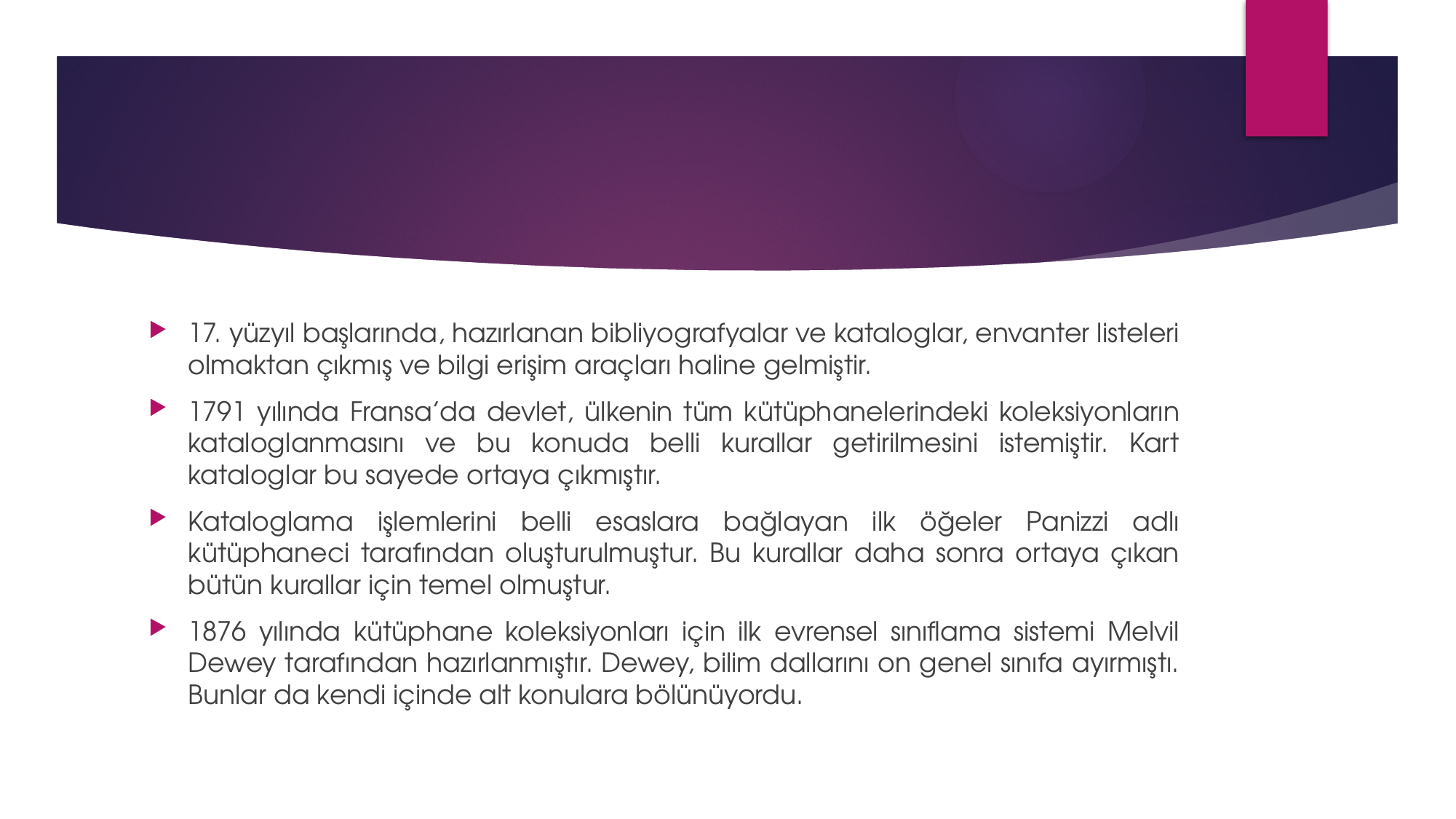

#
17. yüzyıl başlarında, hazırlanan bibliyografyalar ve kataloglar, envanter listeleri olmaktan çıkmış ve bilgi erişim araçları haline gelmiştir.
1791 yılında Fransa’da devlet, ülkenin tüm kütüphanelerindeki koleksiyonların kataloglanmasını ve bu konuda belli kurallar getirilmesini istemiştir. Kart kataloglar bu sayede ortaya çıkmıştır.
Kataloglama işlemlerini belli esaslara bağlayan ilk öğeler Panizzi adlı kütüphaneci tarafından oluşturulmuştur. Bu kurallar daha sonra ortaya çıkan bütün kurallar için temel olmuştur.
1876 yılında kütüphane koleksiyonları için ilk evrensel sınıflama sistemi Melvil Dewey tarafından hazırlanmıştır. Dewey, bilim dallarını on genel sınıfa ayırmıştı. Bunlar da kendi içinde alt konulara bölünüyordu.